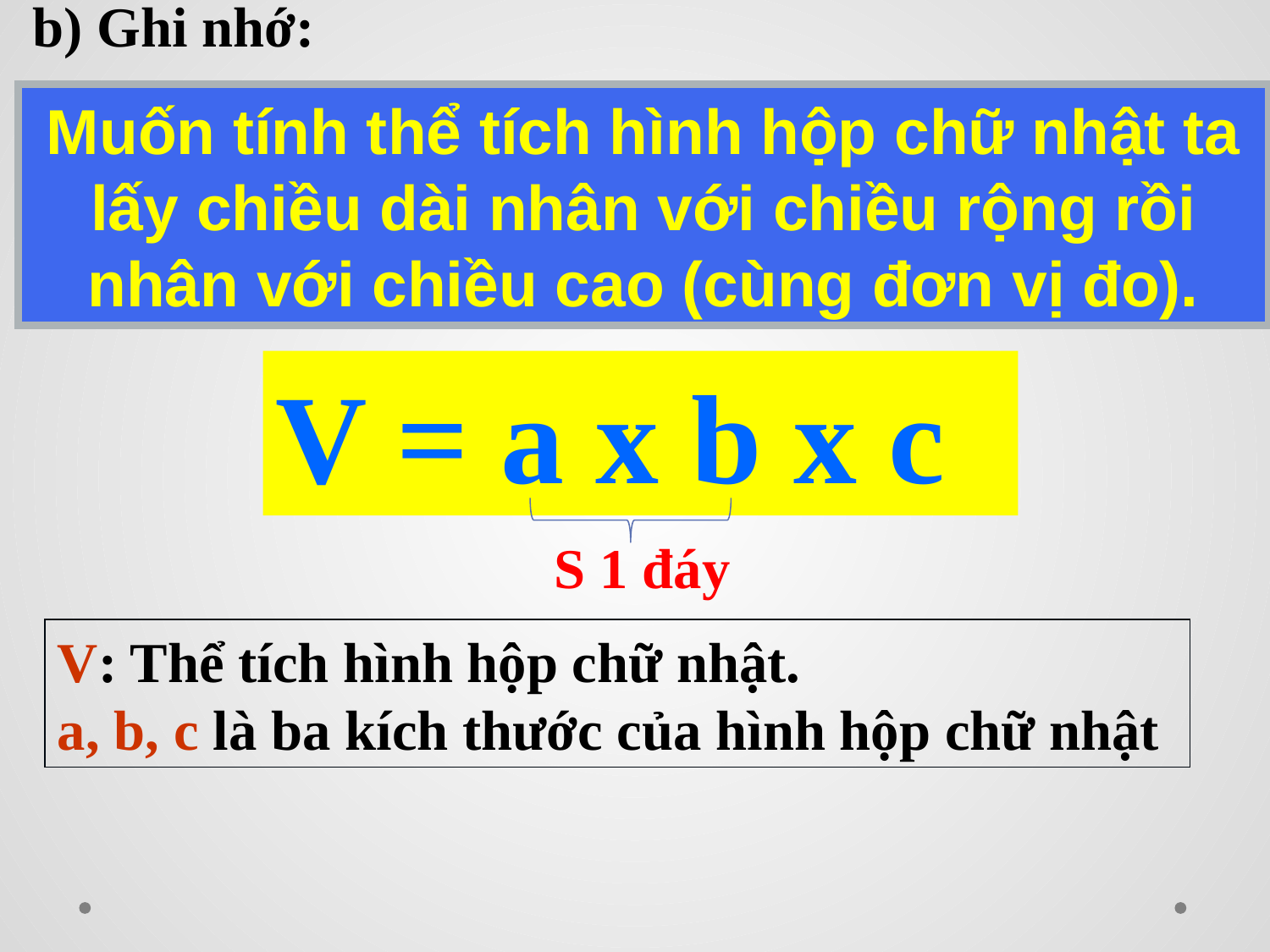

b) Ghi nhớ:
Muốn tính thể tích hình hộp chữ nhật ta lấy chiều dài nhân với chiều rộng rồi nhân với chiều cao (cùng đơn vị đo).
V = a x b x c

S 1 đáy
V: Thể tích hình hộp chữ nhật.
a, b, c là ba kích thước của hình hộp chữ nhật